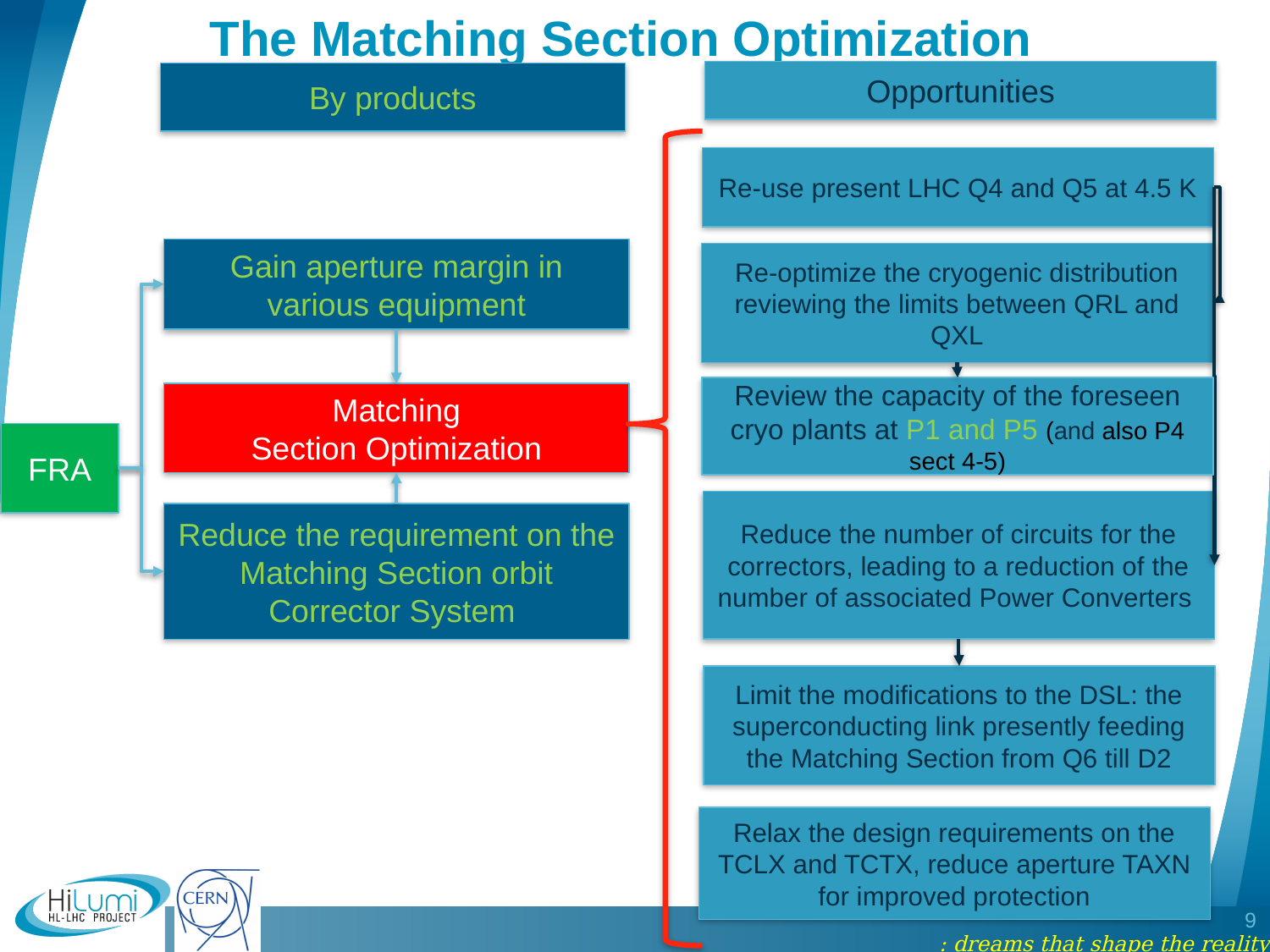

# The Matching Section Optimization
Opportunities
By products

Re-use present LHC Q4 and Q5 at 4.5 K
Re-optimize the cryogenic distribution reviewing the limits between QRL and QXL
Reduce the number of circuits for the correctors, leading to a reduction of the number of associated Power Converters
Gain aperture margin in various equipment
Review the capacity of the foreseen cryo plants at P1 and P5 (and also P4 sect 4-5)
Matching
Section Optimization
FRA
Reduce the requirement on the Matching Section orbit Corrector System
Limit the modifications to the DSL: the superconducting link presently feeding the Matching Section from Q6 till D2
Relax the design requirements on the TCLX and TCTX, reduce aperture TAXN for improved protection
9